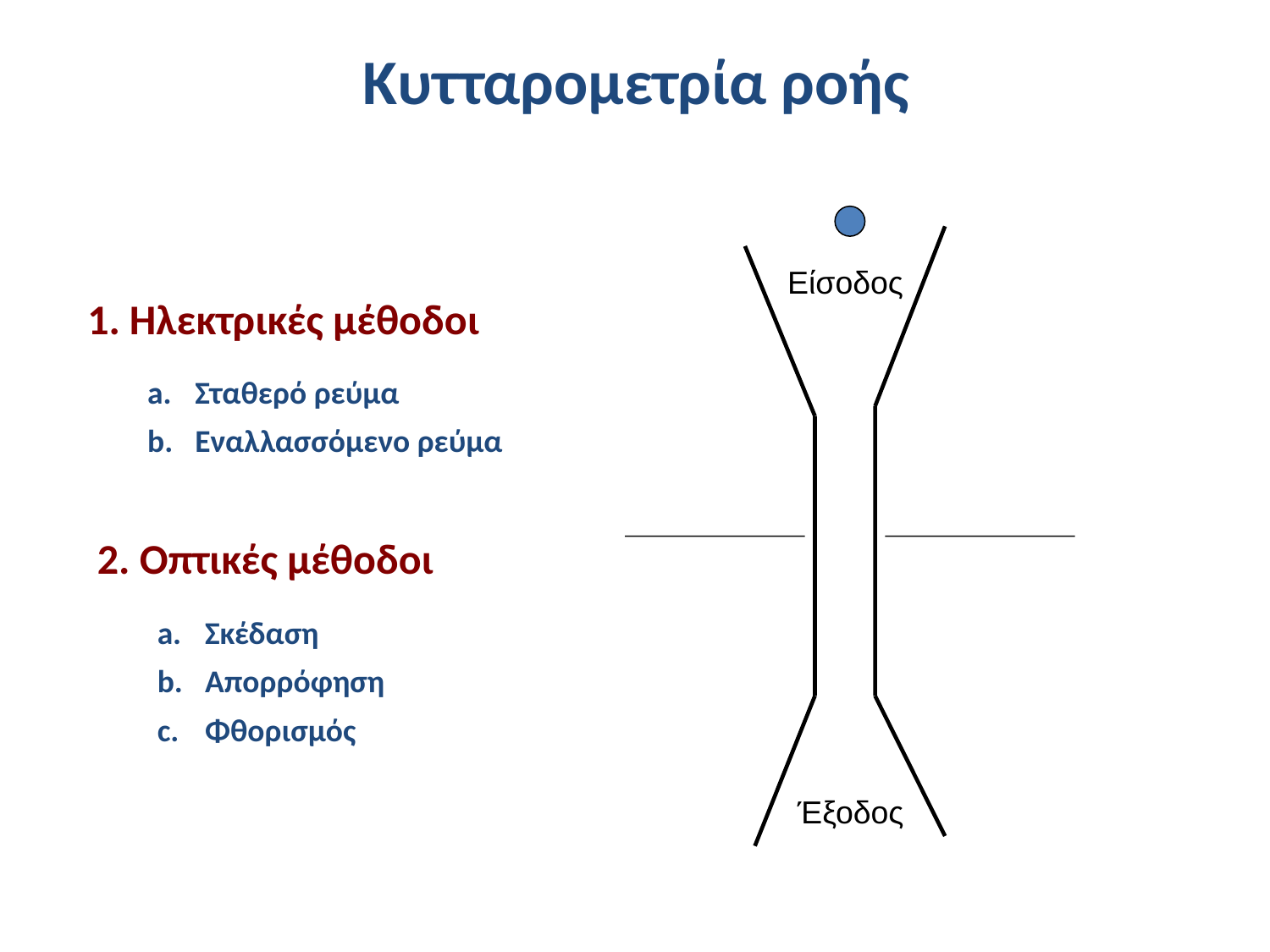

# Κυτταρομετρία ροής

Είσοδος
1. Ηλεκτρικές μέθοδοι
Σταθερό ρεύμα
Εναλλασσόμενο ρεύμα

2. Οπτικές μέθοδοι

Σκέδαση
Απορρόφηση
Φθορισμός

Έξοδος